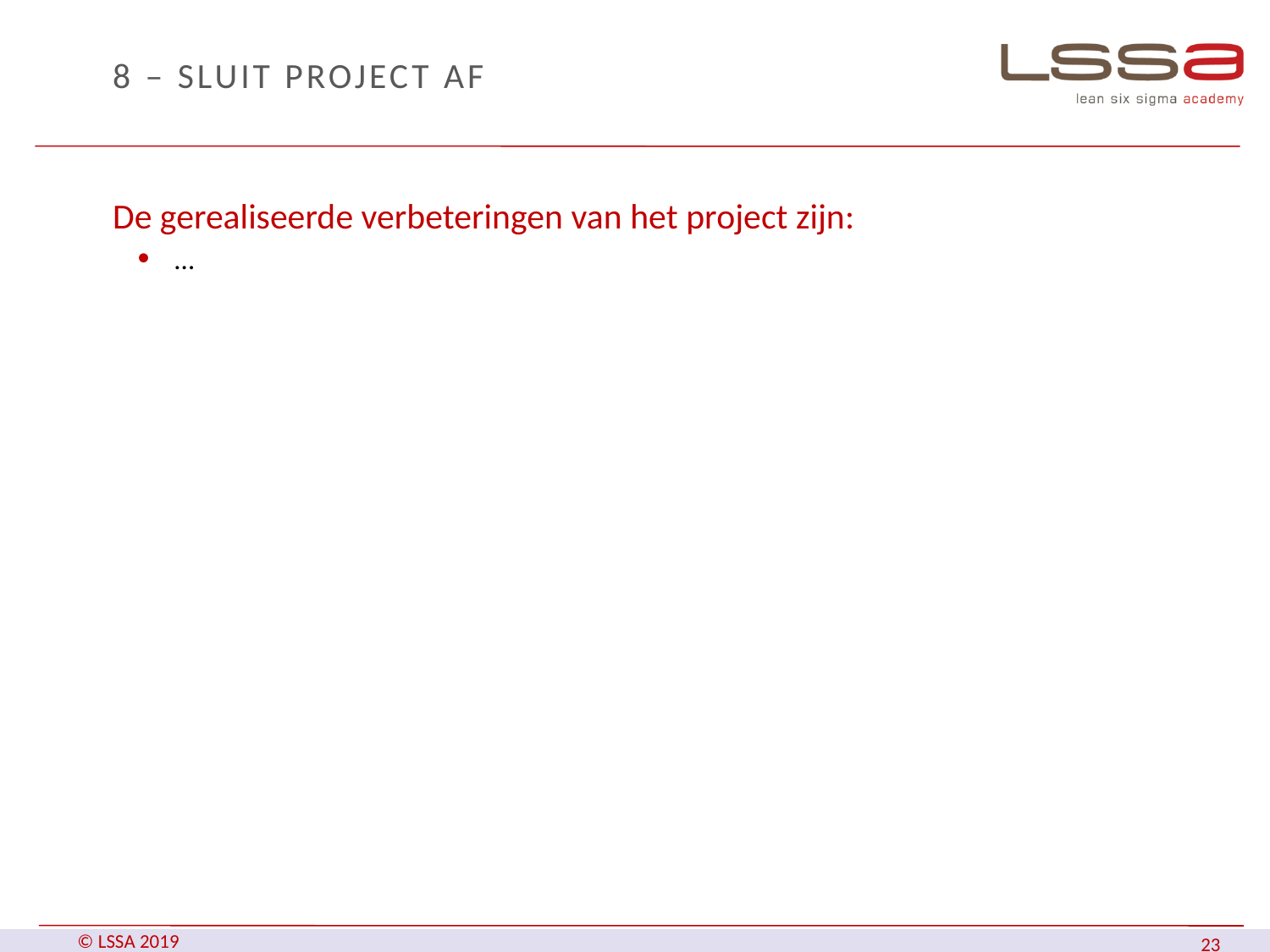

# 8 – Sluit project af
De gerealiseerde verbeteringen van het project zijn:
…